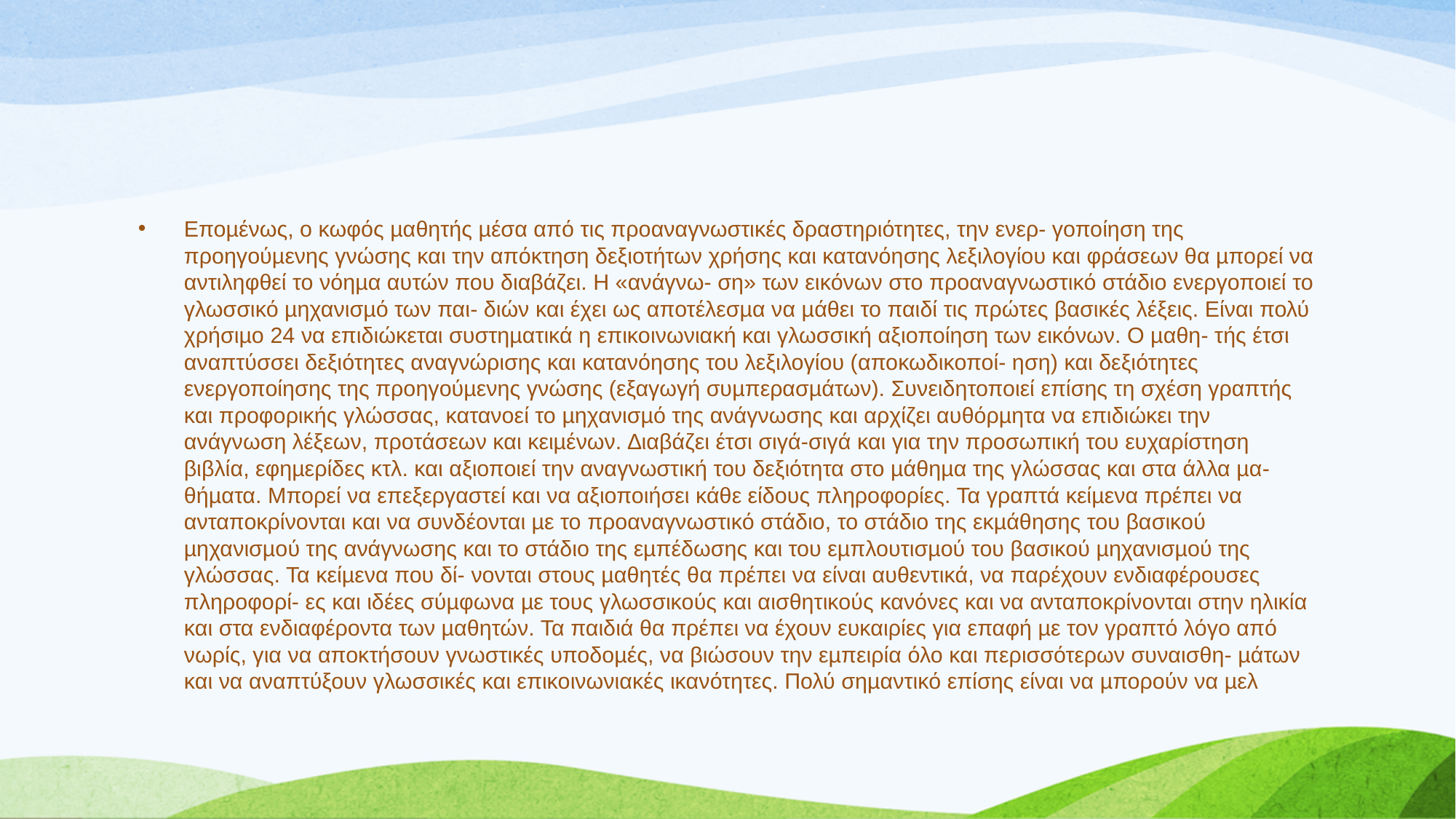

#
Εποµένως, ο κωφός µαθητής µέσα από τις προαναγνωστικές δραστηριότητες, την ενερ- γοποίηση της προηγούµενης γνώσης και την απόκτηση δεξιοτήτων χρήσης και κατανόησης λεξιλογίου και φράσεων θα µπορεί να αντιληφθεί το νόηµα αυτών που διαβάζει. Η «ανάγνω- ση» των εικόνων στο προαναγνωστικό στάδιο ενεργοποιεί το γλωσσικό µηχανισµό των παι- διών και έχει ως αποτέλεσµα να µάθει το παιδί τις πρώτες βασικές λέξεις. Είναι πολύ χρήσιµο 24 να επιδιώκεται συστηµατικά η επικοινωνιακή και γλωσσική αξιοποίηση των εικόνων. Ο µαθη- τής έτσι αναπτύσσει δεξιότητες αναγνώρισης και κατανόησης του λεξιλογίου (αποκωδικοποί- ηση) και δεξιότητες ενεργοποίησης της προηγούµενης γνώσης (εξαγωγή συµπερασµάτων). Συνειδητοποιεί επίσης τη σχέση γραπτής και προφορικής γλώσσας, κατανοεί το µηχανισµό της ανάγνωσης και αρχίζει αυθόρµητα να επιδιώκει την ανάγνωση λέξεων, προτάσεων και κειµένων. ∆ιαβάζει έτσι σιγά-σιγά και για την προσωπική του ευχαρίστηση βιβλία, εφηµερίδες κτλ. και αξιοποιεί την αναγνωστική του δεξιότητα στο µάθηµα της γλώσσας και στα άλλα µα- θήµατα. Μπορεί να επεξεργαστεί και να αξιοποιήσει κάθε είδους πληροφορίες. Τα γραπτά κείµενα πρέπει να ανταποκρίνονται και να συνδέονται µε το προαναγνωστικό στάδιο, το στάδιο της εκµάθησης του βασικού µηχανισµού της ανάγνωσης και το στάδιο της εµπέδωσης και του εµπλουτισµού του βασικού µηχανισµού της γλώσσας. Τα κείµενα που δί- νονται στους µαθητές θα πρέπει να είναι αυθεντικά, να παρέχουν ενδιαφέρουσες πληροφορί- ες και ιδέες σύµφωνα µε τους γλωσσικούς και αισθητικούς κανόνες και να ανταποκρίνονται στην ηλικία και στα ενδιαφέροντα των µαθητών. Τα παιδιά θα πρέπει να έχουν ευκαιρίες για επαφή µε τον γραπτό λόγο από νωρίς, για να αποκτήσουν γνωστικές υποδοµές, να βιώσουν την εµπειρία όλο και περισσότερων συναισθη- µάτων και να αναπτύξουν γλωσσικές και επικοινωνιακές ικανότητες. Πολύ σηµαντικό επίσης είναι να µπορούν να µελ